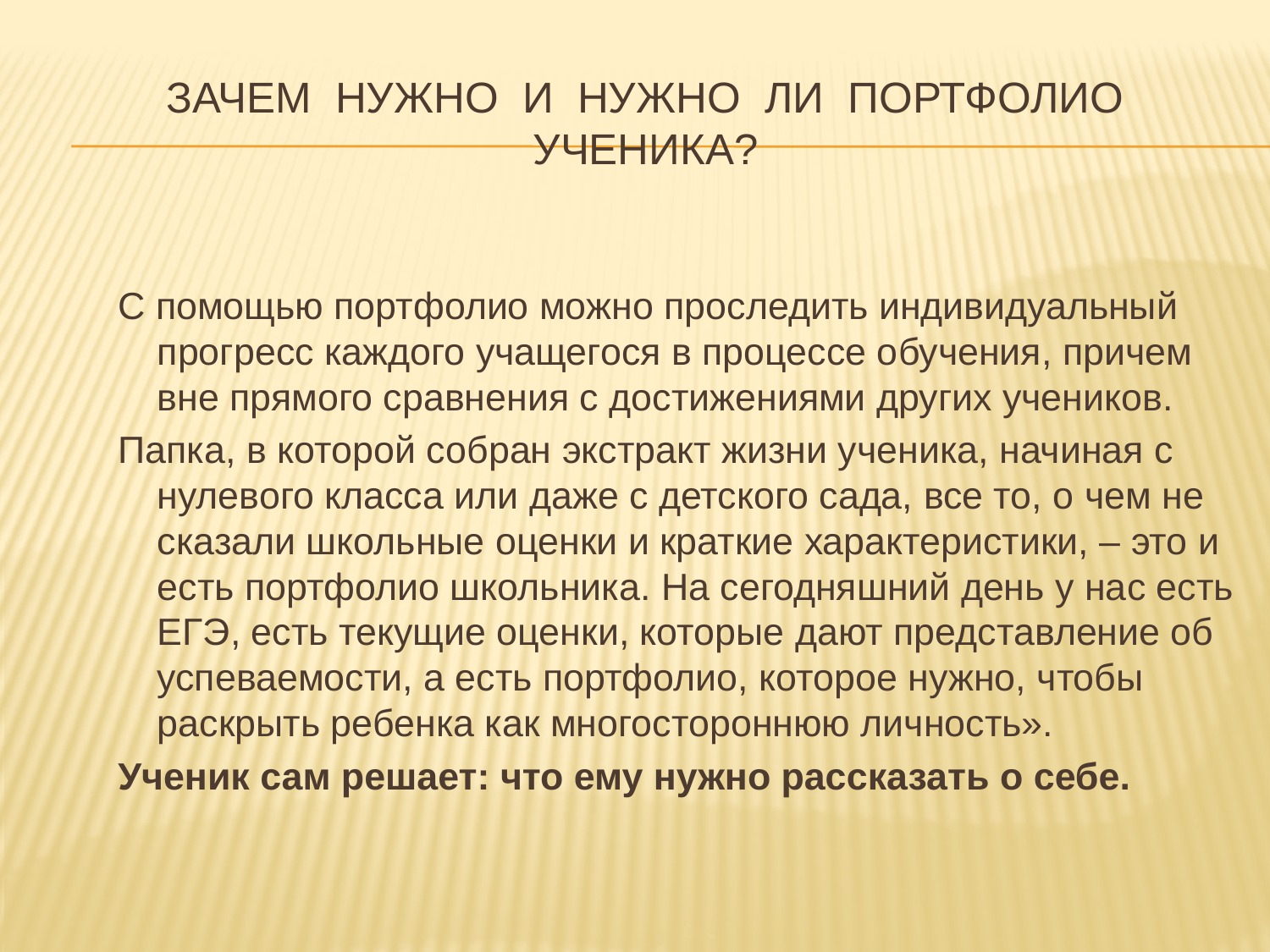

# Зачем  нужно  и  нужно  ли  портфолио ученика?

С помощью портфолио можно проследить индивидуальный прогресс каждого учащегося в процессе обучения, причем вне прямого сравнения с достижениями других учеников.
Папка, в которой собран экстракт жизни ученика, начиная с нулевого класса или даже с детского сада, все то, о чем не сказали школьные оценки и краткие характеристики, – это и есть портфолио школьника. На сегодняшний день у нас есть ЕГЭ, есть текущие оценки, которые дают представление об успеваемости, а есть портфолио, которое нужно, чтобы раскрыть ребенка как многостороннюю личность».
Ученик сам решает: что ему нужно рассказать о себе.